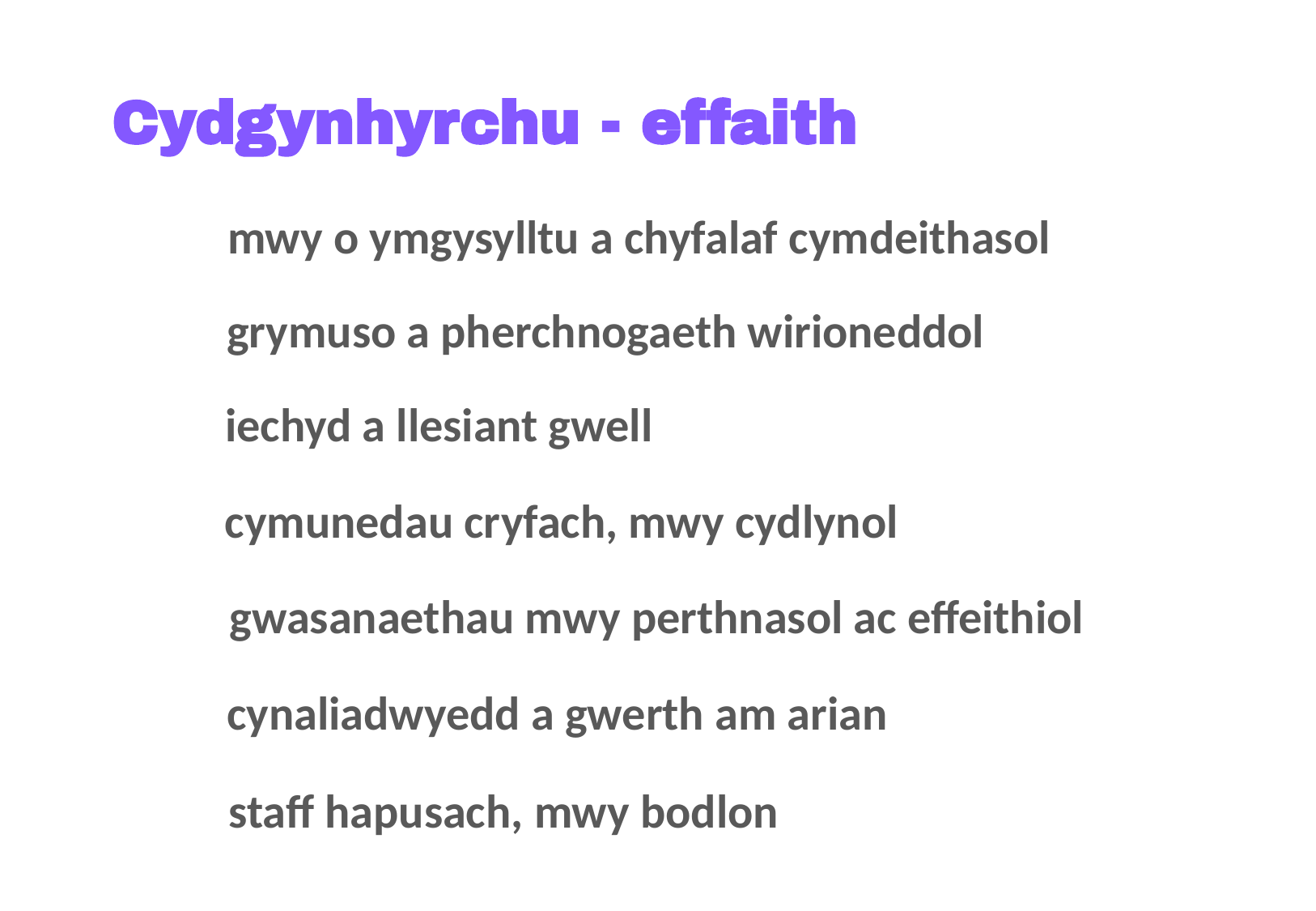

# Cydgynhyrchu - effaith
mwy o ymgysylltu a chyfalaf cymdeithasol
grymuso a pherchnogaeth wirioneddol
iechyd a llesiant gwell
cymunedau cryfach, mwy cydlynol
gwasanaethau mwy perthnasol ac effeithiol
cynaliadwyedd a gwerth am arian
staff hapusach, mwy bodlon